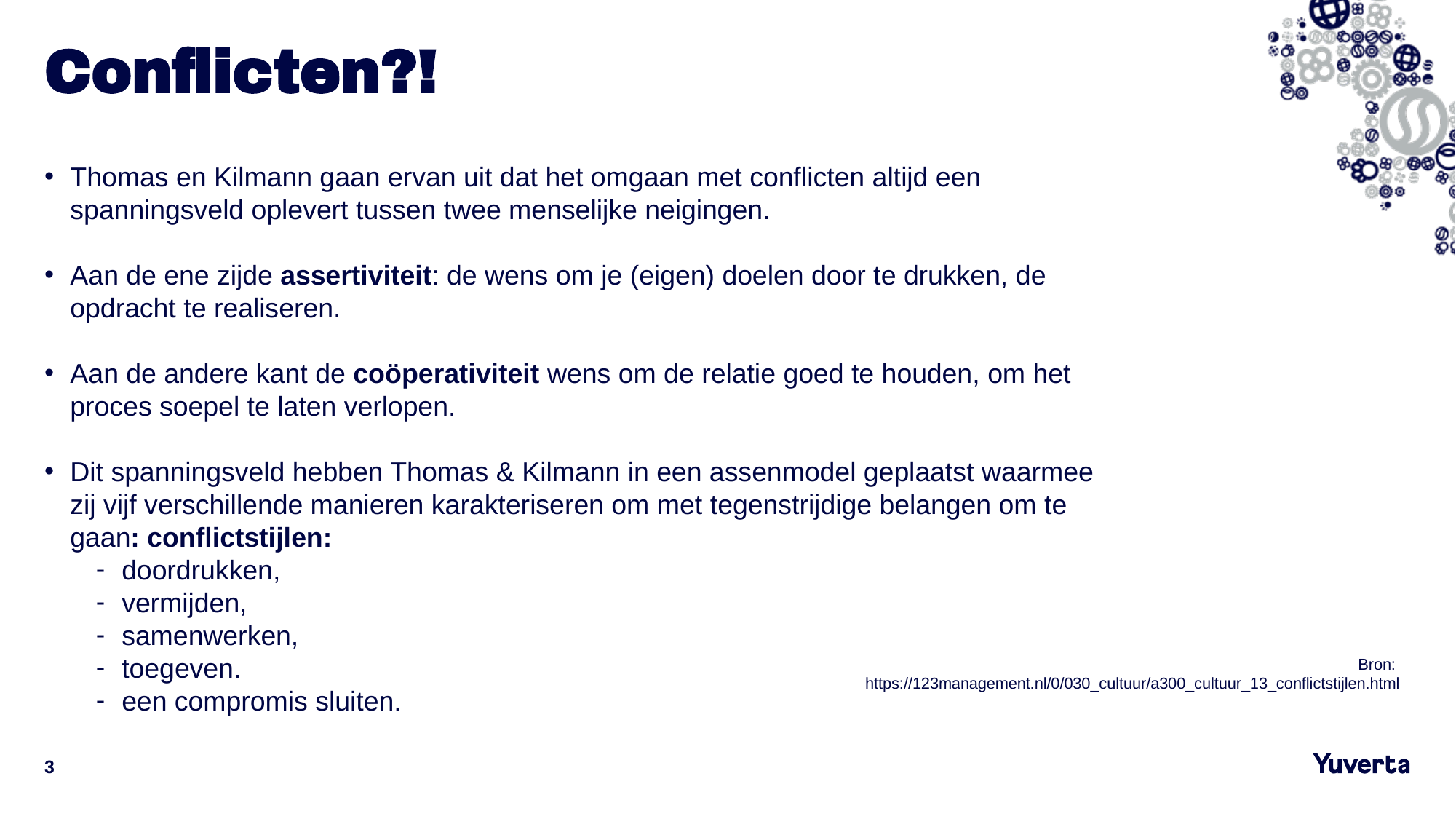

# Conflicten?!
Thomas en Kilmann gaan ervan uit dat het omgaan met conflicten altijd een spanningsveld oplevert tussen twee menselijke neigingen.

Aan de ene zijde assertiviteit: de wens om je (eigen) doelen door te drukken, de opdracht te realiseren.

Aan de andere kant de coöperativiteit wens om de relatie goed te houden, om het proces soepel te laten verlopen.

Dit spanningsveld hebben Thomas & Kilmann in een assenmodel geplaatst waarmee zij vijf verschillende manieren karakteriseren om met tegenstrijdige belangen om te gaan: conflictstijlen:
doordrukken,
vermijden,
samenwerken,
toegeven.
een compromis sluiten.
Bron:
https://123management.nl/0/030_cultuur/a300_cultuur_13_conflictstijlen.html
3
4-3-2021